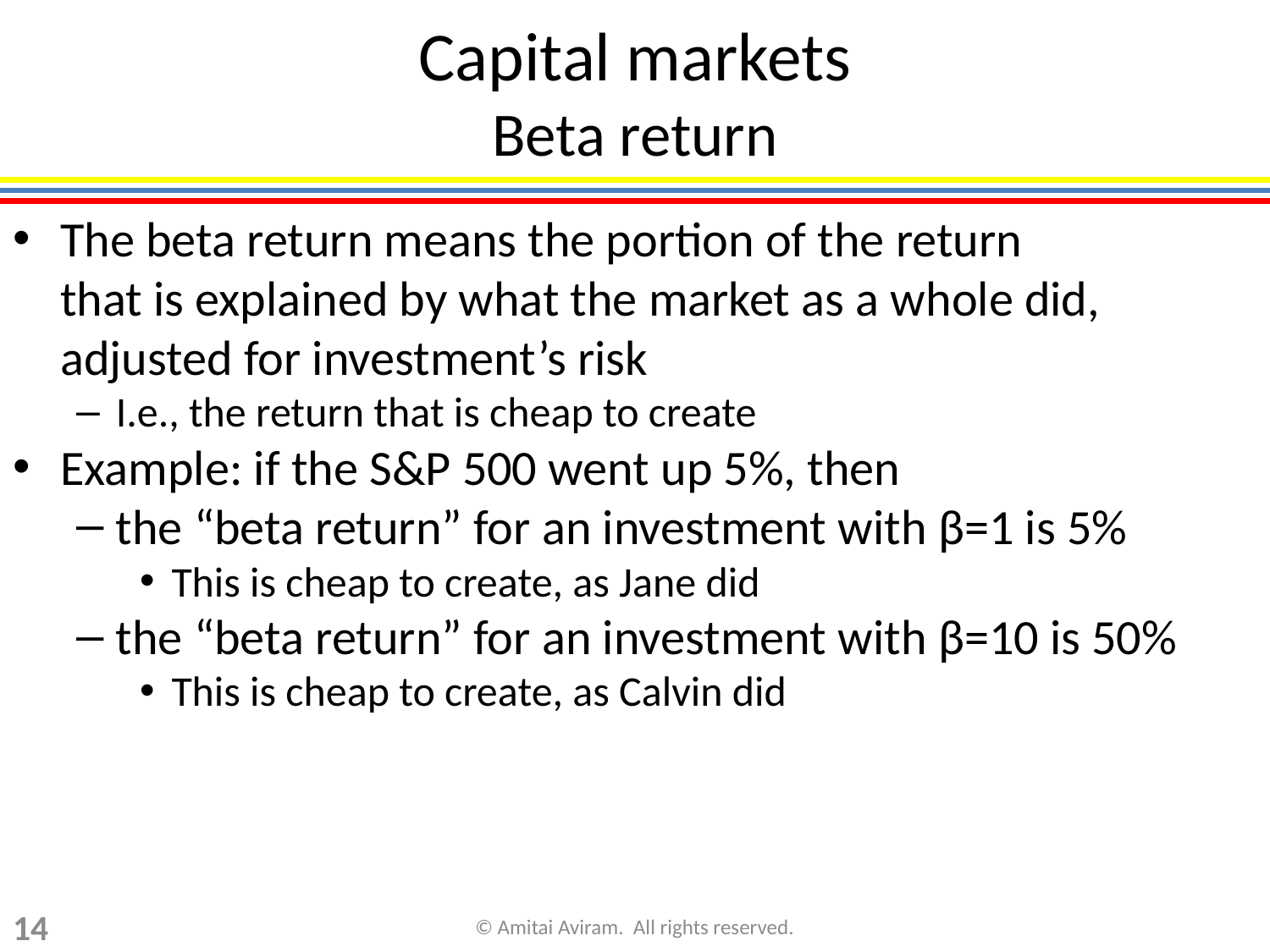

Capital markets
Beta return
The beta return means the portion of the return
that is explained by what the market as a whole did,
adjusted for investment’s risk
I.e., the return that is cheap to create
Example: if the S&P 500 went up 5%, then
the “beta return” for an investment with β=1 is 5%
This is cheap to create, as Jane did
the “beta return” for an investment with β=10 is 50%
This is cheap to create, as Calvin did
14
© Amitai Aviram.  All rights reserved.